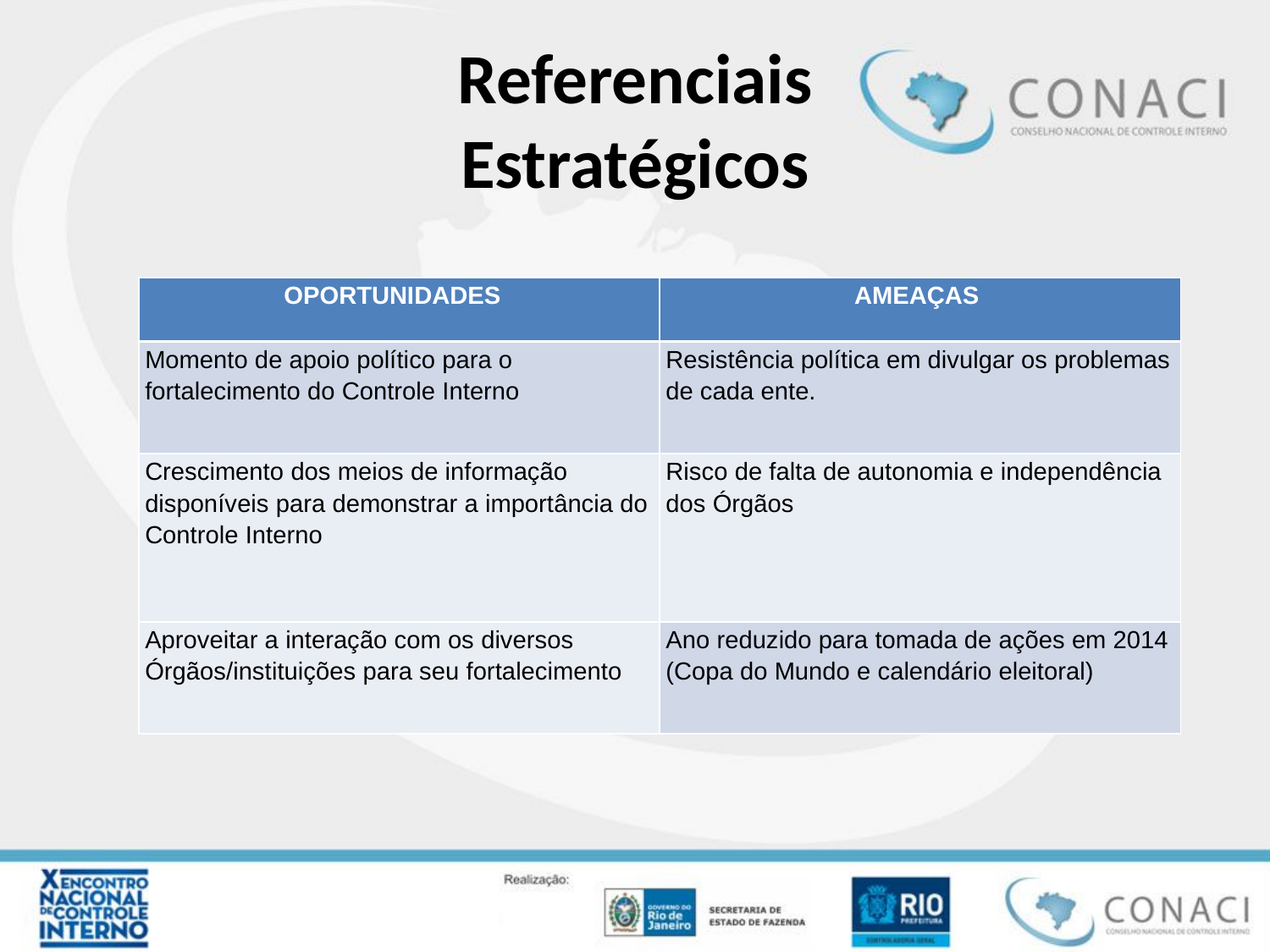

# Referenciais Estratégicos

| OPORTUNIDADES | AMEAÇAS |
| --- | --- |
| Momento de apoio político para o fortalecimento do Controle Interno | Resistência política em divulgar os problemas de cada ente. |
| Crescimento dos meios de informação disponíveis para demonstrar a importância do Controle Interno | Risco de falta de autonomia e independência dos Órgãos |
| Aproveitar a interação com os diversos Órgãos/instituições para seu fortalecimento | Ano reduzido para tomada de ações em 2014 (Copa do Mundo e calendário eleitoral) |